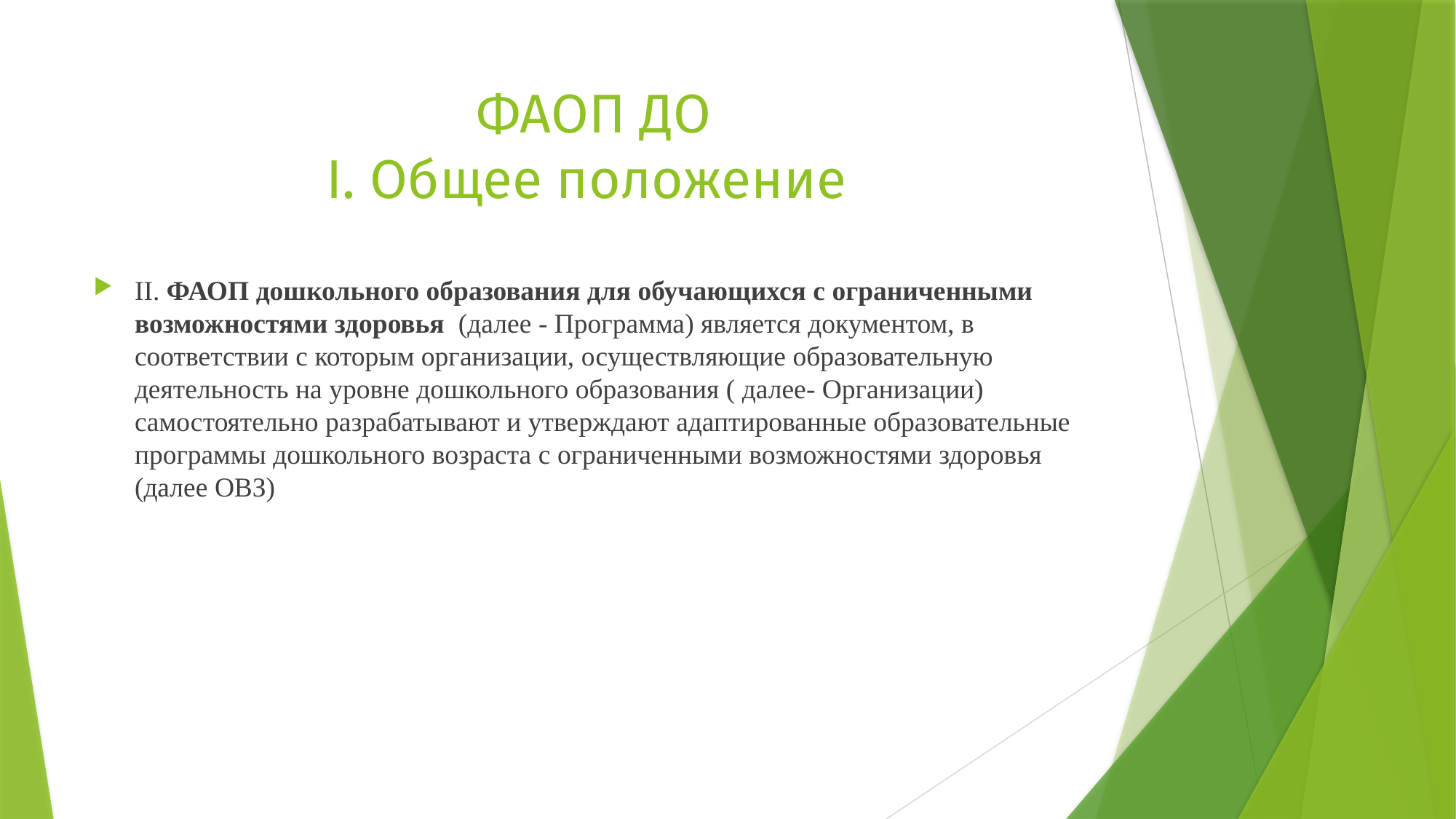

# ФАОП ДО I. Общее положение
II. ФАОП дошкольного образования для обучающихся с ограниченными возможностями здоровья  (далее - Программа) является документом, в соответствии с которым организации, осуществляющие образовательную  деятельность на уровне дошкольного образования ( далее- Организации) самостоятельно разрабатывают и утверждают адаптированные образовательные программы дошкольного возраста с ограниченными возможностями здоровья (далее ОВЗ)